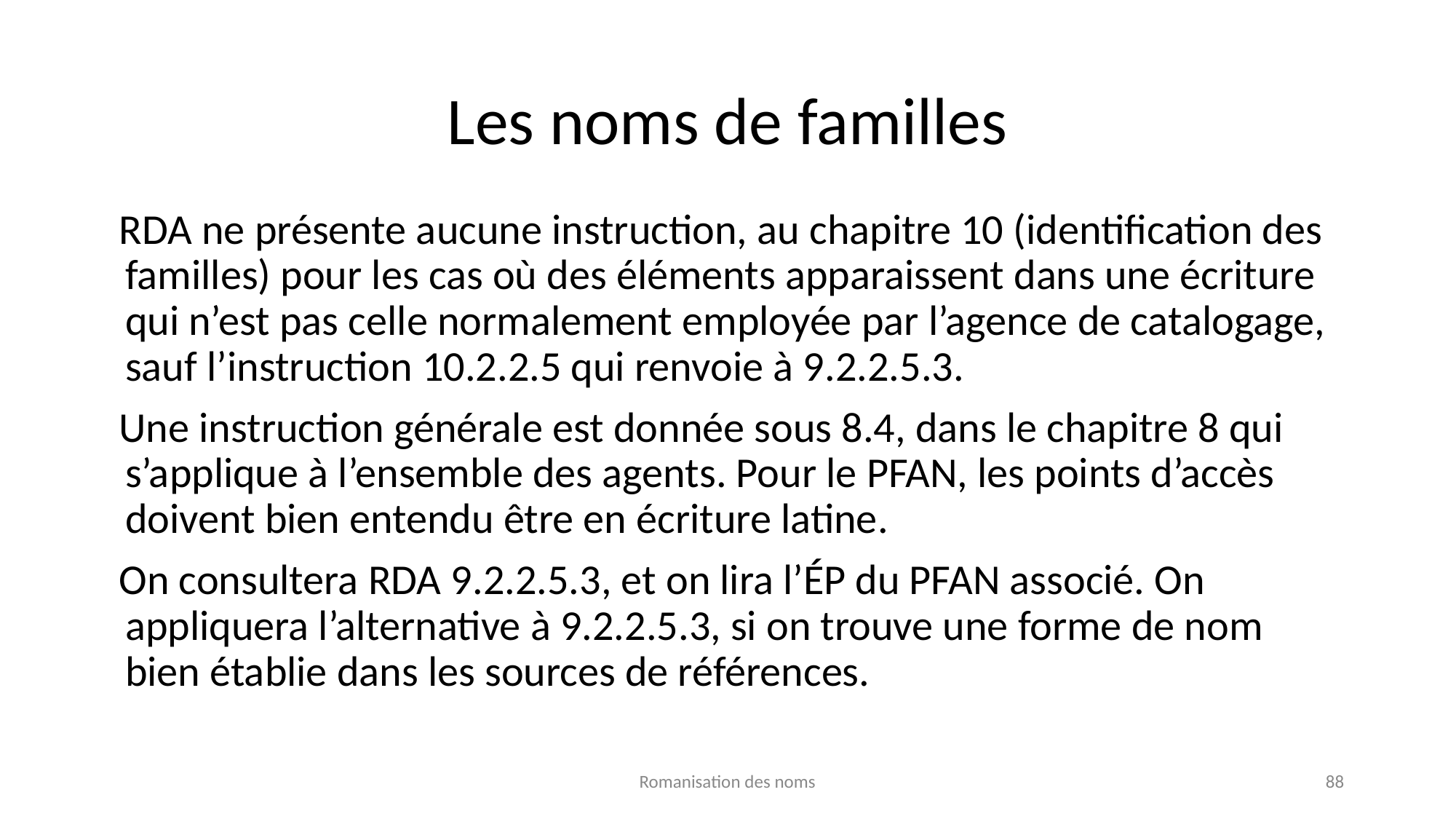

# Les noms de familles
RDA ne présente aucune instruction, au chapitre 10 (identification des familles) pour les cas où des éléments apparaissent dans une écriture qui n’est pas celle normalement employée par l’agence de catalogage, sauf l’instruction 10.2.2.5 qui renvoie à 9.2.2.5.3.
Une instruction générale est donnée sous 8.4, dans le chapitre 8 qui s’applique à l’ensemble des agents. Pour le PFAN, les points d’accès doivent bien entendu être en écriture latine.
On consultera RDA 9.2.2.5.3, et on lira l’ÉP du PFAN associé. On appliquera l’alternative à 9.2.2.5.3, si on trouve une forme de nom bien établie dans les sources de références.

Romanisation des noms
88